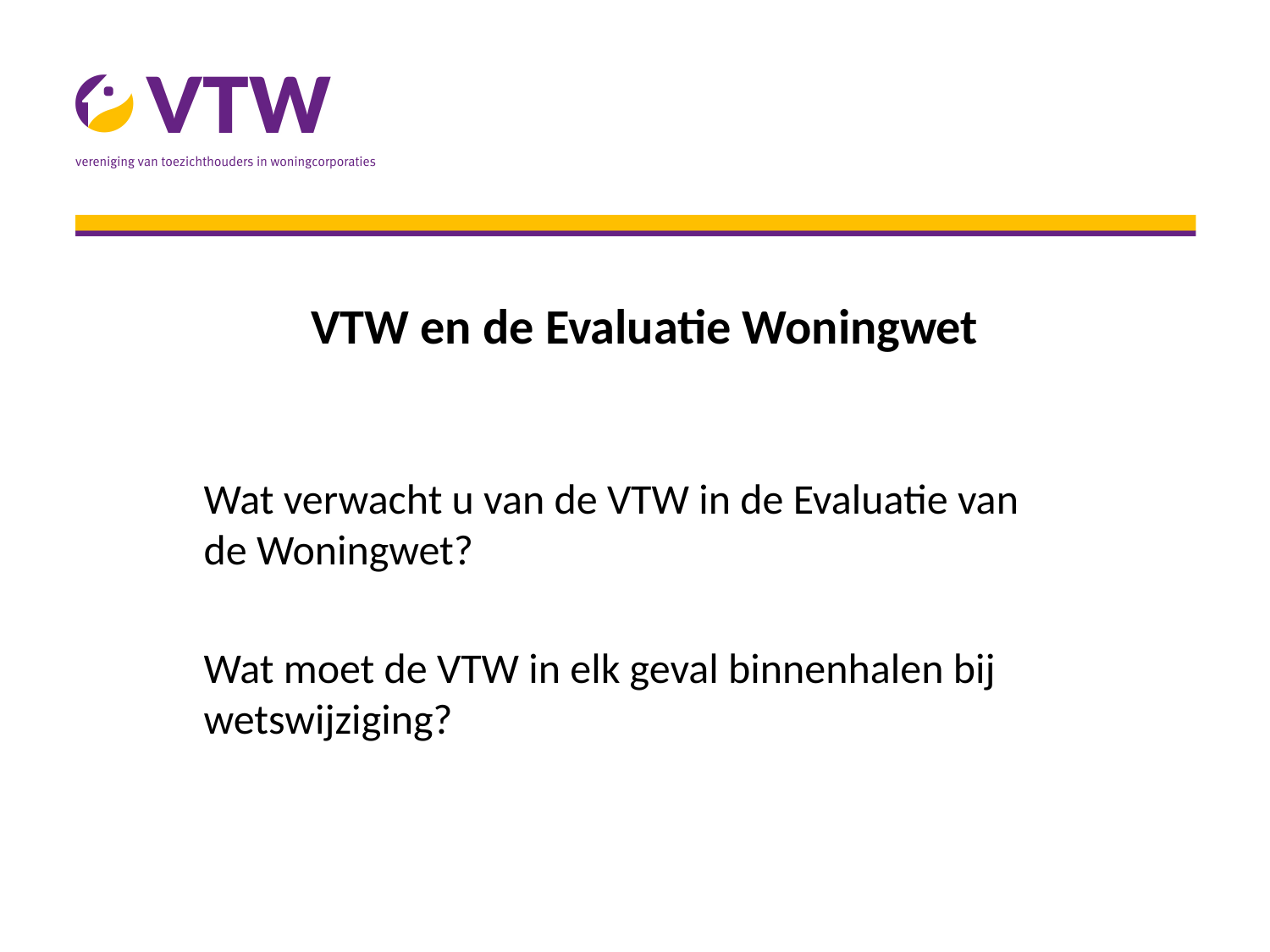

# VTW en de Evaluatie Woningwet

Wat verwacht u van de VTW in de Evaluatie van de Woningwet?

Wat moet de VTW in elk geval binnenhalen bij wetswijziging?